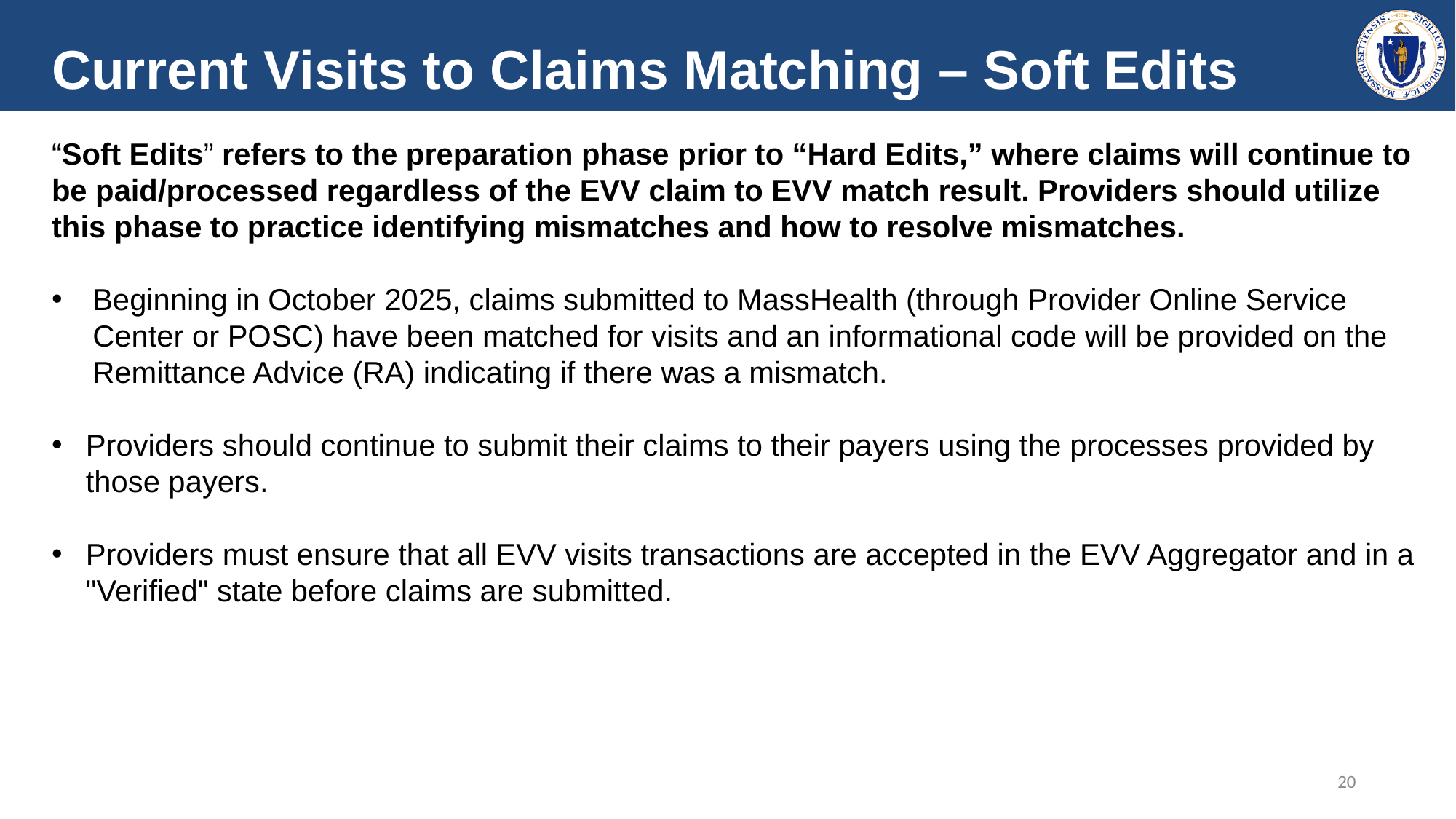

# Current Visits to Claims Matching – Soft Edits
“Soft Edits” refers to the preparation phase prior to “Hard Edits,” where claims will continue to be paid/processed regardless of the EVV claim to EVV match result. Providers should utilize this phase to practice identifying mismatches and how to resolve mismatches.

Beginning in October 2025, claims submitted to MassHealth (through Provider Online Service Center or POSC) have been matched for visits and an informational code will be provided on the Remittance Advice (RA) indicating if there was a mismatch.

Providers should continue to submit their claims to their payers using the processes provided by those payers.

Providers must ensure that all EVV visits transactions are accepted in the EVV Aggregator and in a "Verified" state before claims are submitted.
20